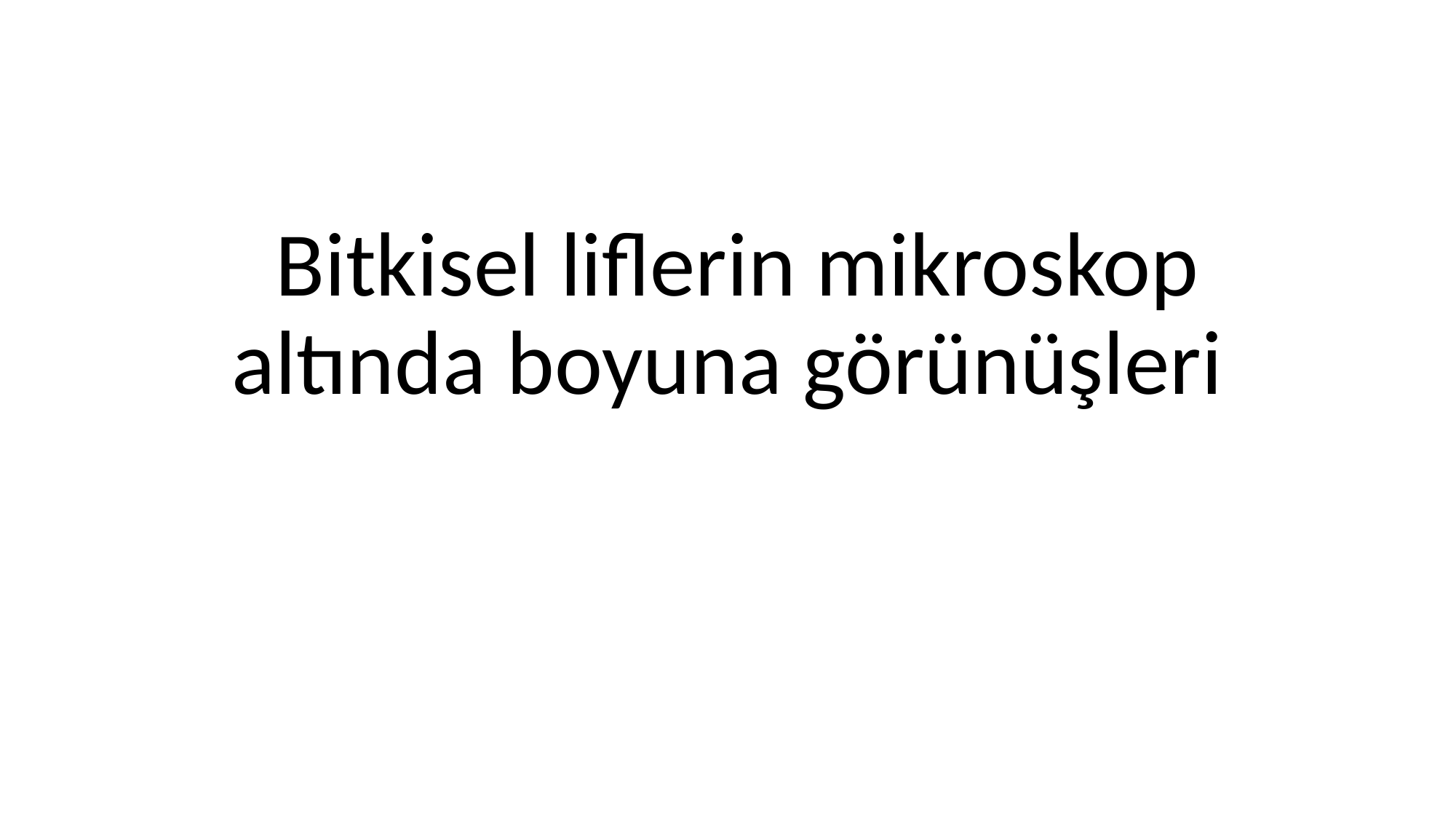

# Bitkisel liflerin mikroskop altında boyuna görünüşleri